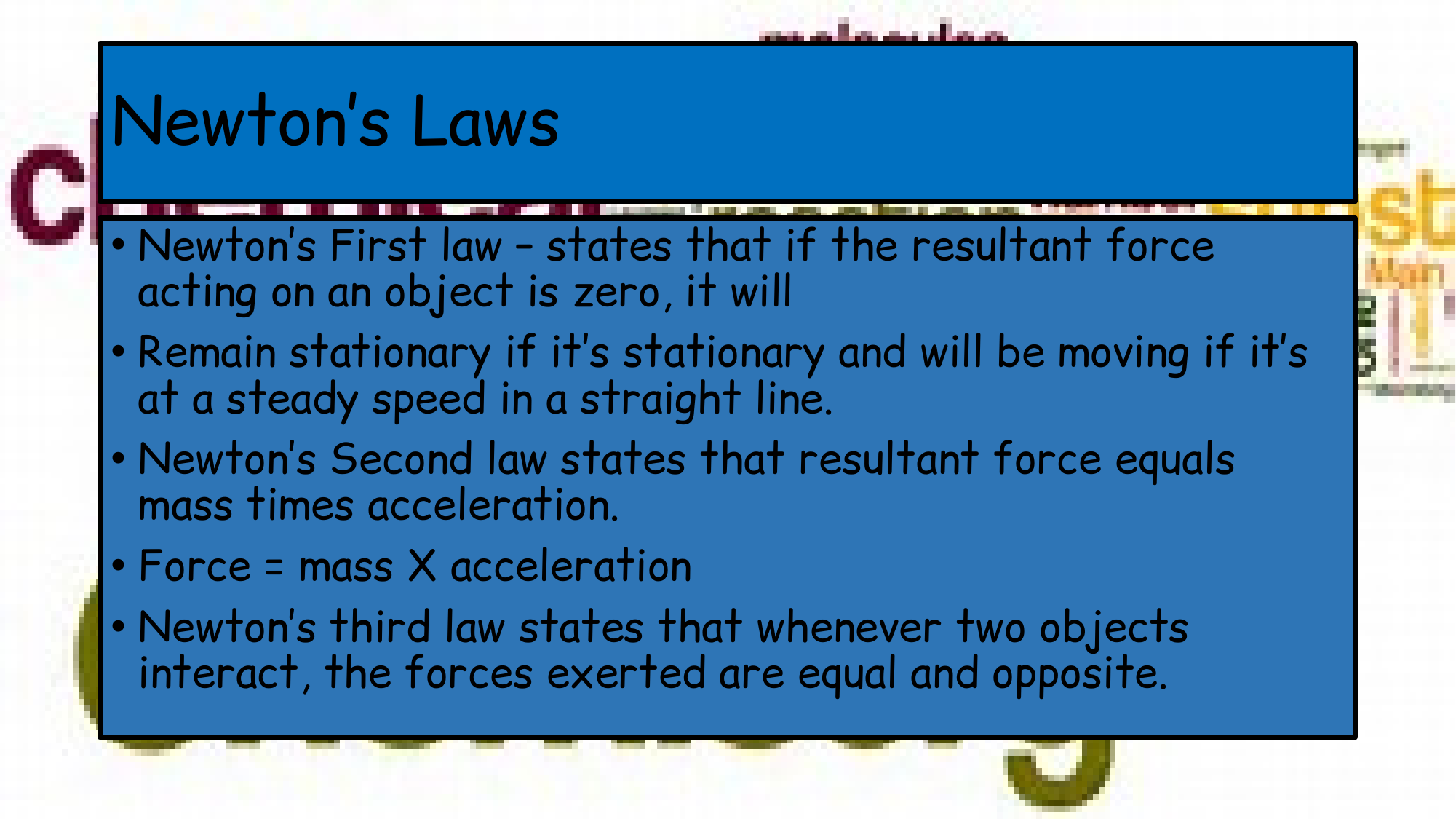

# Newton’s Laws
Newton’s First law – states that if the resultant force acting on an object is zero, it will
Remain stationary if it’s stationary and will be moving if it’s at a steady speed in a straight line.
Newton’s Second law states that resultant force equals mass times acceleration.
Force = mass X acceleration
Newton’s third law states that whenever two objects interact, the forces exerted are equal and opposite.